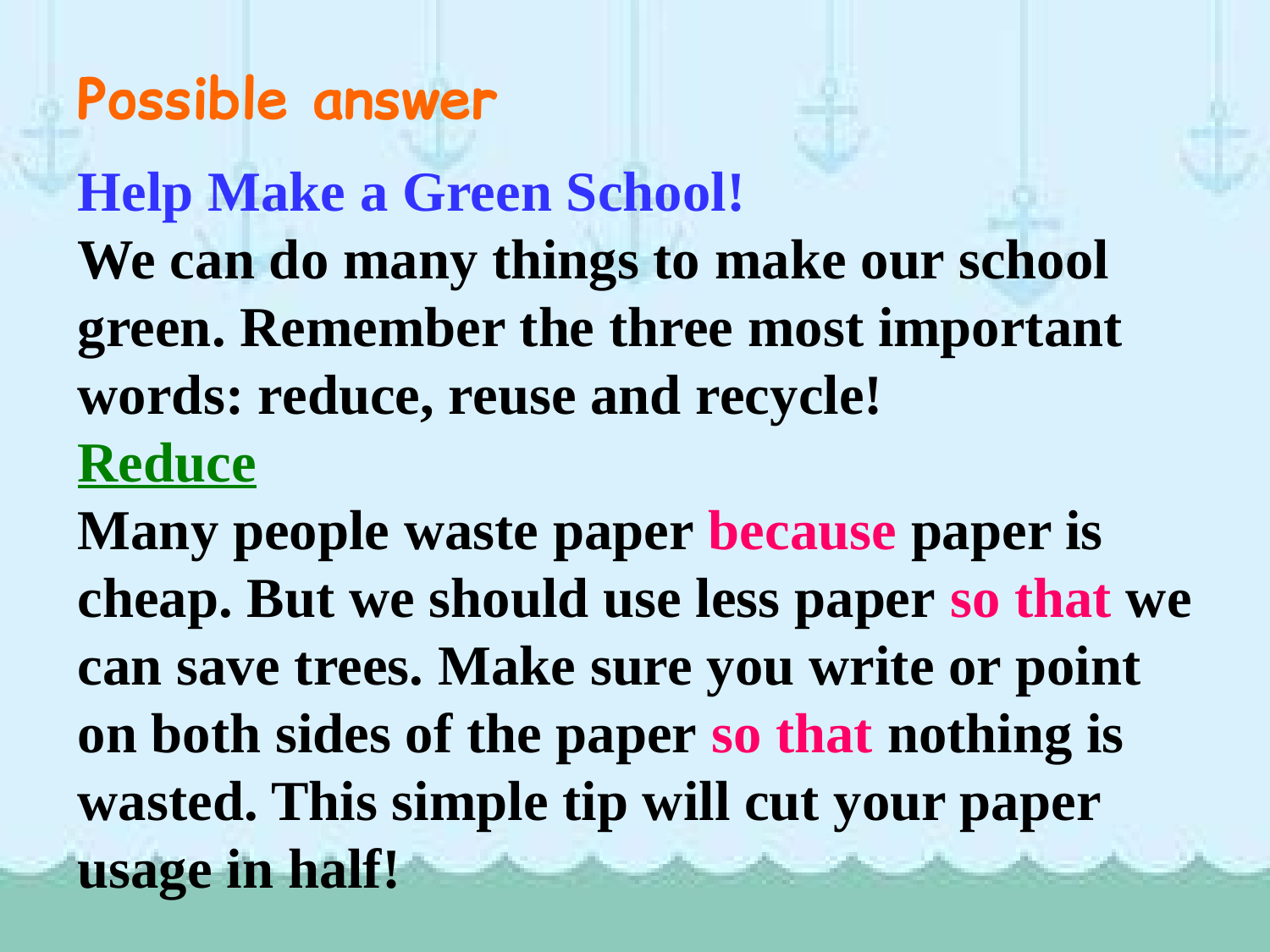

Possible answer
Help Make a Green School!
We can do many things to make our school green. Remember the three most important words: reduce, reuse and recycle!
Reduce
Many people waste paper because paper is cheap. But we should use less paper so that we can save trees. Make sure you write or point on both sides of the paper so that nothing is wasted. This simple tip will cut your paper usage in half!